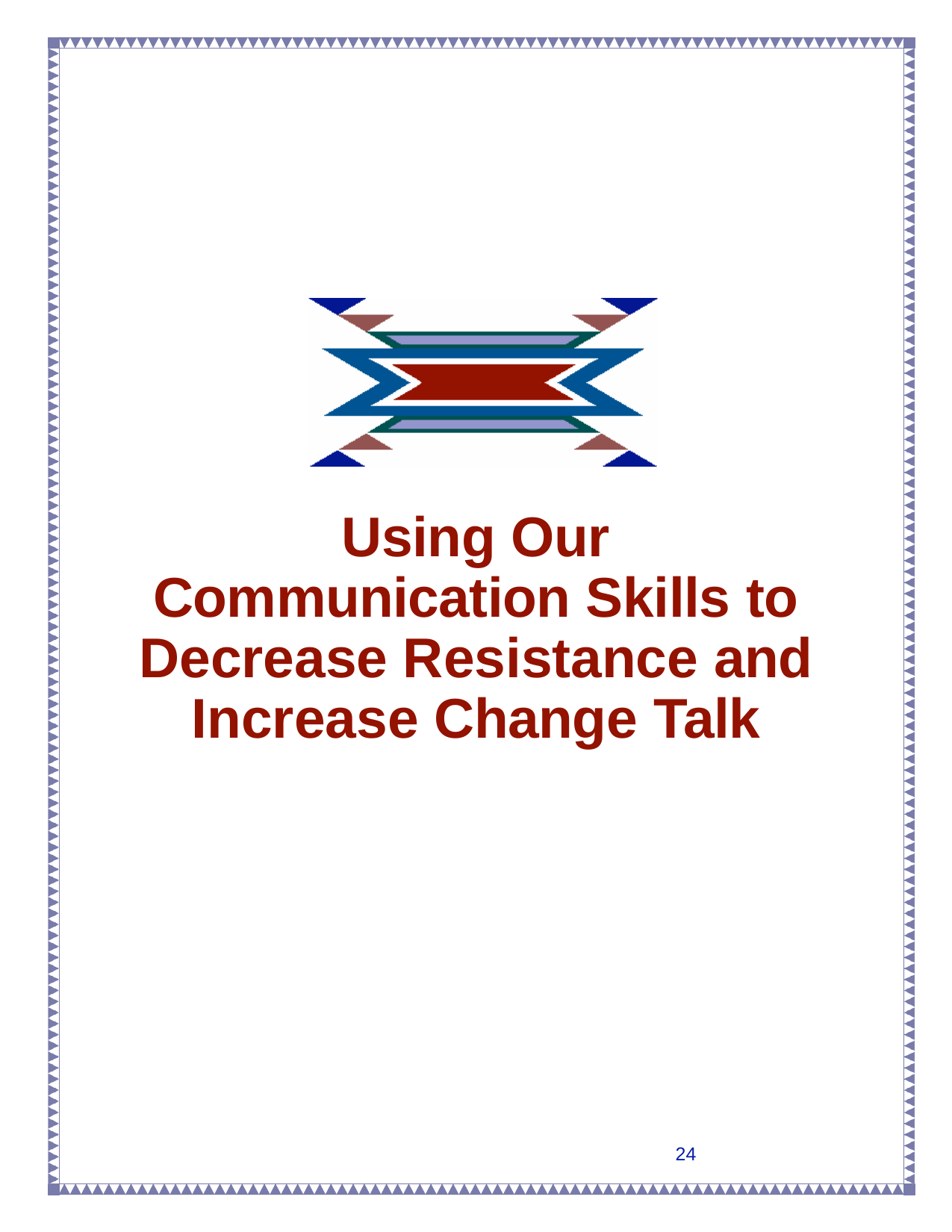

# Using Our Communication Skills to Decrease Resistance and Increase Change Talk